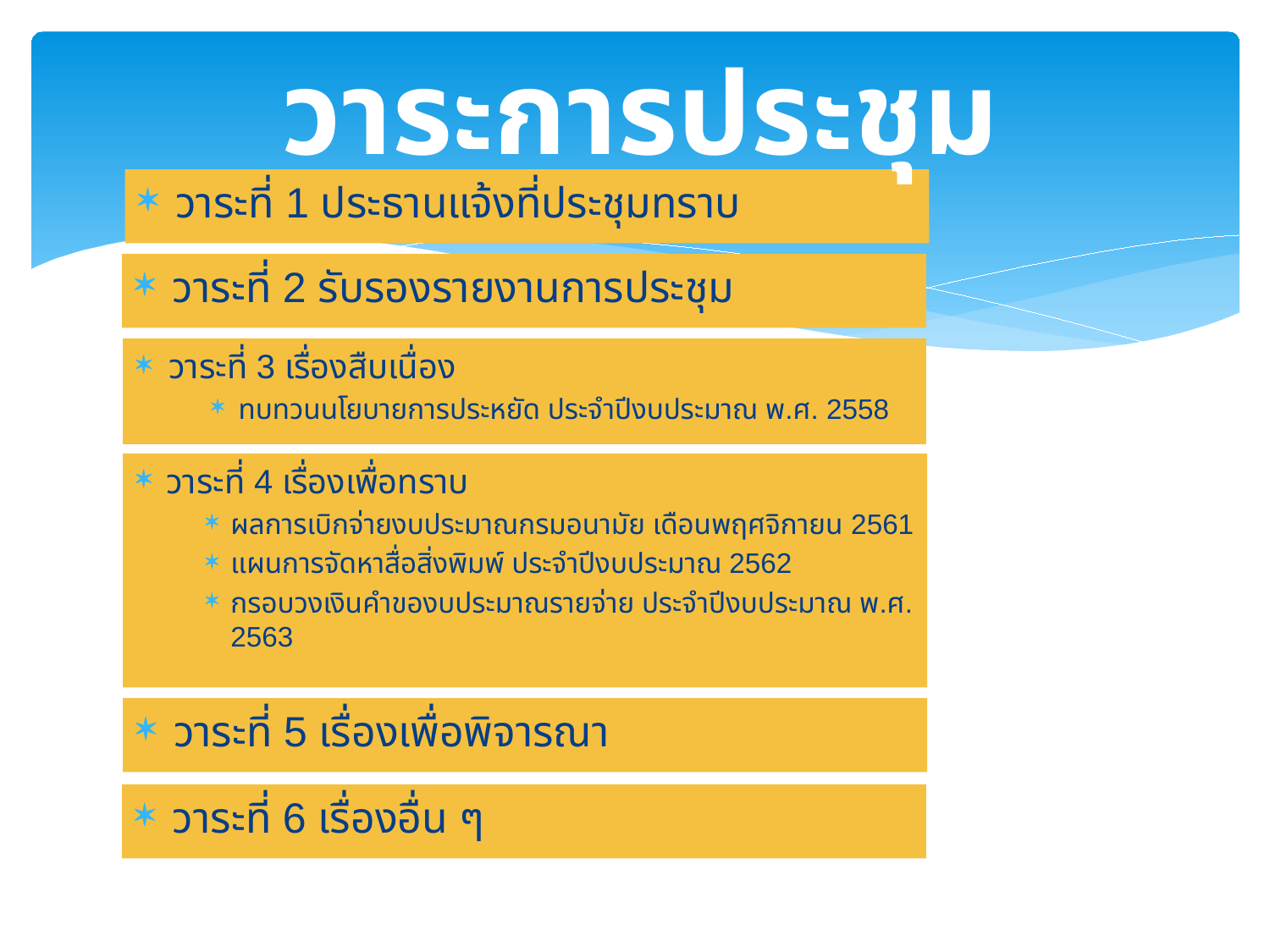

# วาระการประชุม
วาระที่ 1 ประธานแจ้งที่ประชุมทราบ
วาระที่ 2 รับรองรายงานการประชุม
วาระที่ 3 เรื่องสืบเนื่อง
ทบทวนนโยบายการประหยัด ประจำปีงบประมาณ พ.ศ. 2558
วาระที่ 4 เรื่องเพื่อทราบ
ผลการเบิกจ่ายงบประมาณกรมอนามัย เดือนพฤศจิกายน 2561
แผนการจัดหาสื่อสิ่งพิมพ์ ประจำปีงบประมาณ 2562
กรอบวงเงินคำของบประมาณรายจ่าย ประจำปีงบประมาณ พ.ศ. 2563
วาระที่ 5 เรื่องเพื่อพิจารณา
วาระที่ 6 เรื่องอื่น ๆ